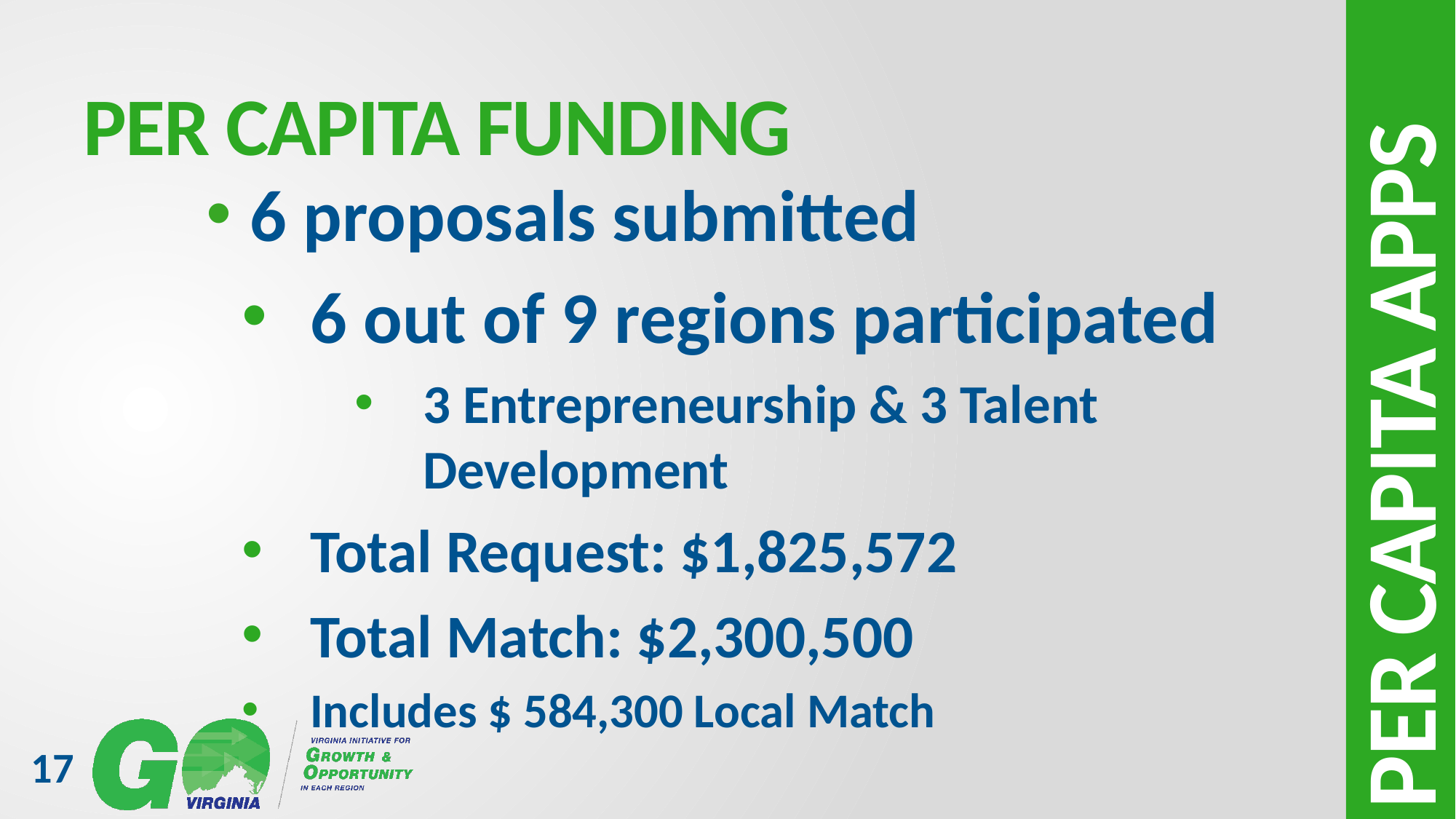

# Per Capita Funding
 6 proposals submitted
6 out of 9 regions participated
3 Entrepreneurship & 3 Talent Development
Total Request: $1,825,572
Total Match: $2,300,500
Includes $ 584,300 Local Match

PER CAPITA APPS